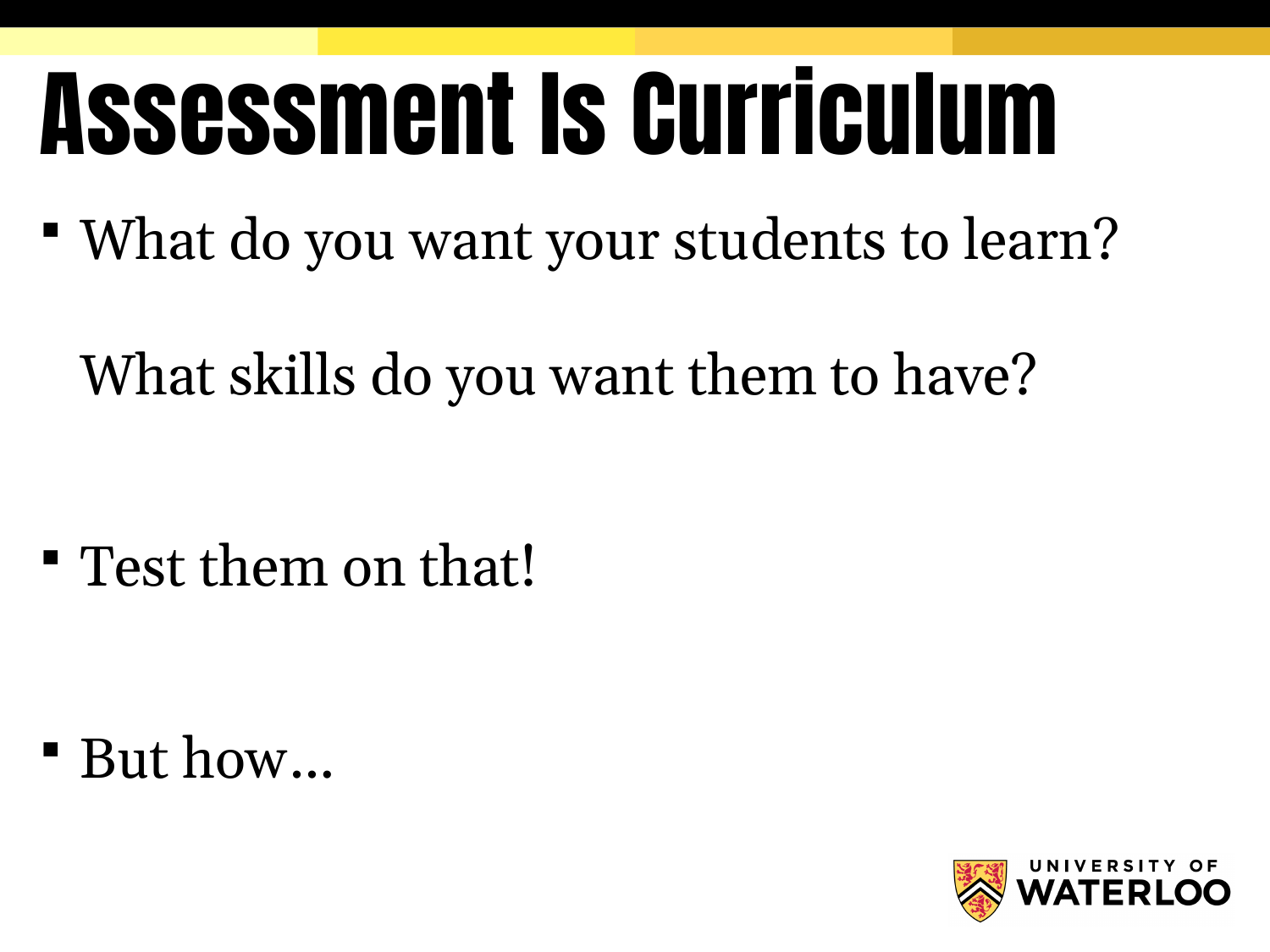

# Assessment Is Curriculum
What do you want your students to learn?
What skills do you want them to have?

Test them on that!

But how…